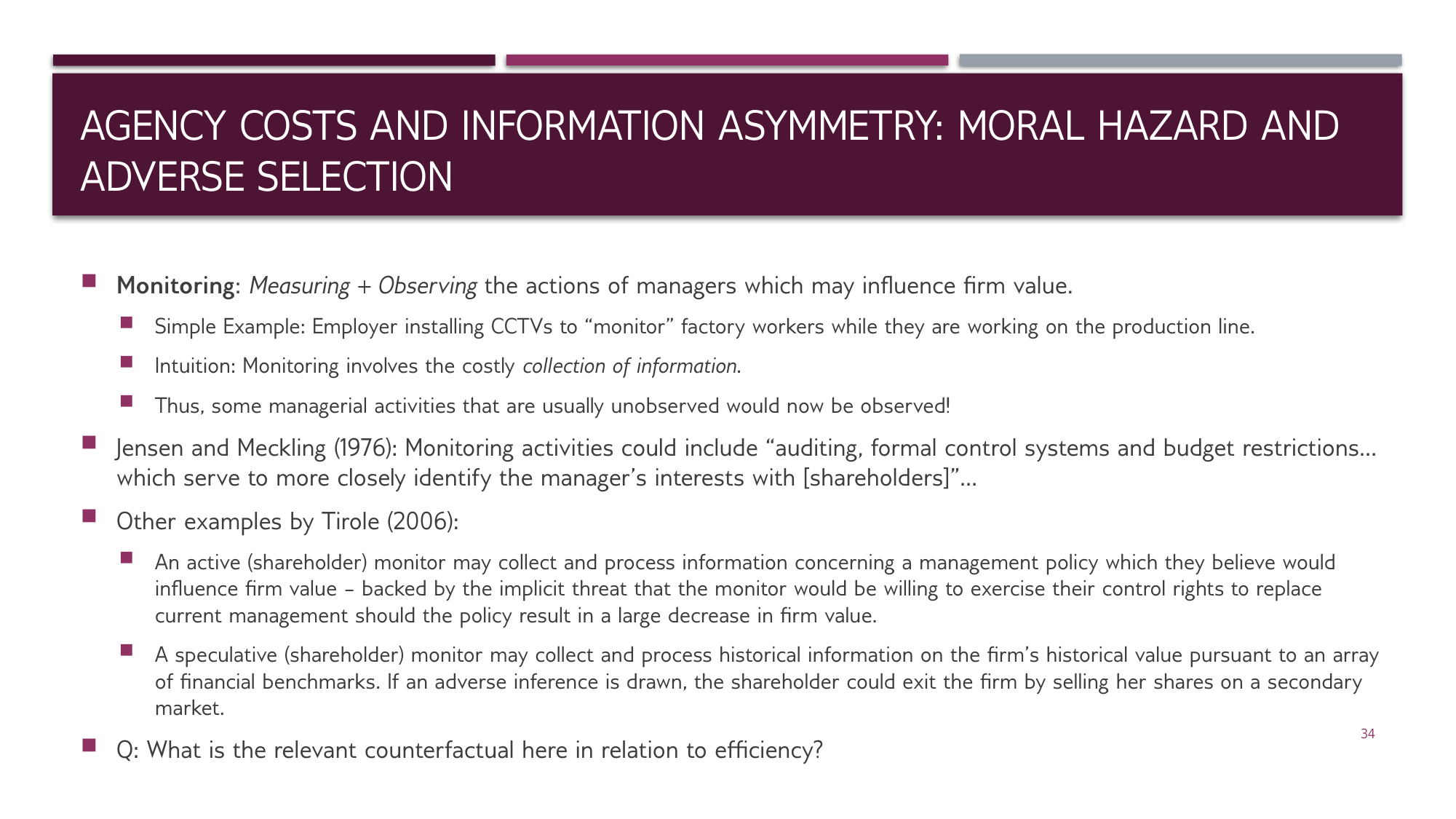

# Agency Costs and Information Asymmetry: Moral Hazard and Adverse Selection
Monitoring: Measuring + Observing the actions of managers which may influence firm value.
Simple Example: Employer installing CCTVs to “monitor” factory workers while they are working on the production line.
Intuition: Monitoring involves the costly collection of information.
Thus, some managerial activities that are usually unobserved would now be observed!
Jensen and Meckling (1976): Monitoring activities could include “auditing, formal control systems and budget restrictions… which serve to more closely identify the manager’s interests with [shareholders]”…
Other examples by Tirole (2006):
An active (shareholder) monitor may collect and process information concerning a management policy which they believe would influence firm value – backed by the implicit threat that the monitor would be willing to exercise their control rights to replace current management should the policy result in a large decrease in firm value.
A speculative (shareholder) monitor may collect and process historical information on the firm’s historical value pursuant to an array of financial benchmarks. If an adverse inference is drawn, the shareholder could exit the firm by selling her shares on a secondary market.
Q: What is the relevant counterfactual here in relation to efficiency?
34